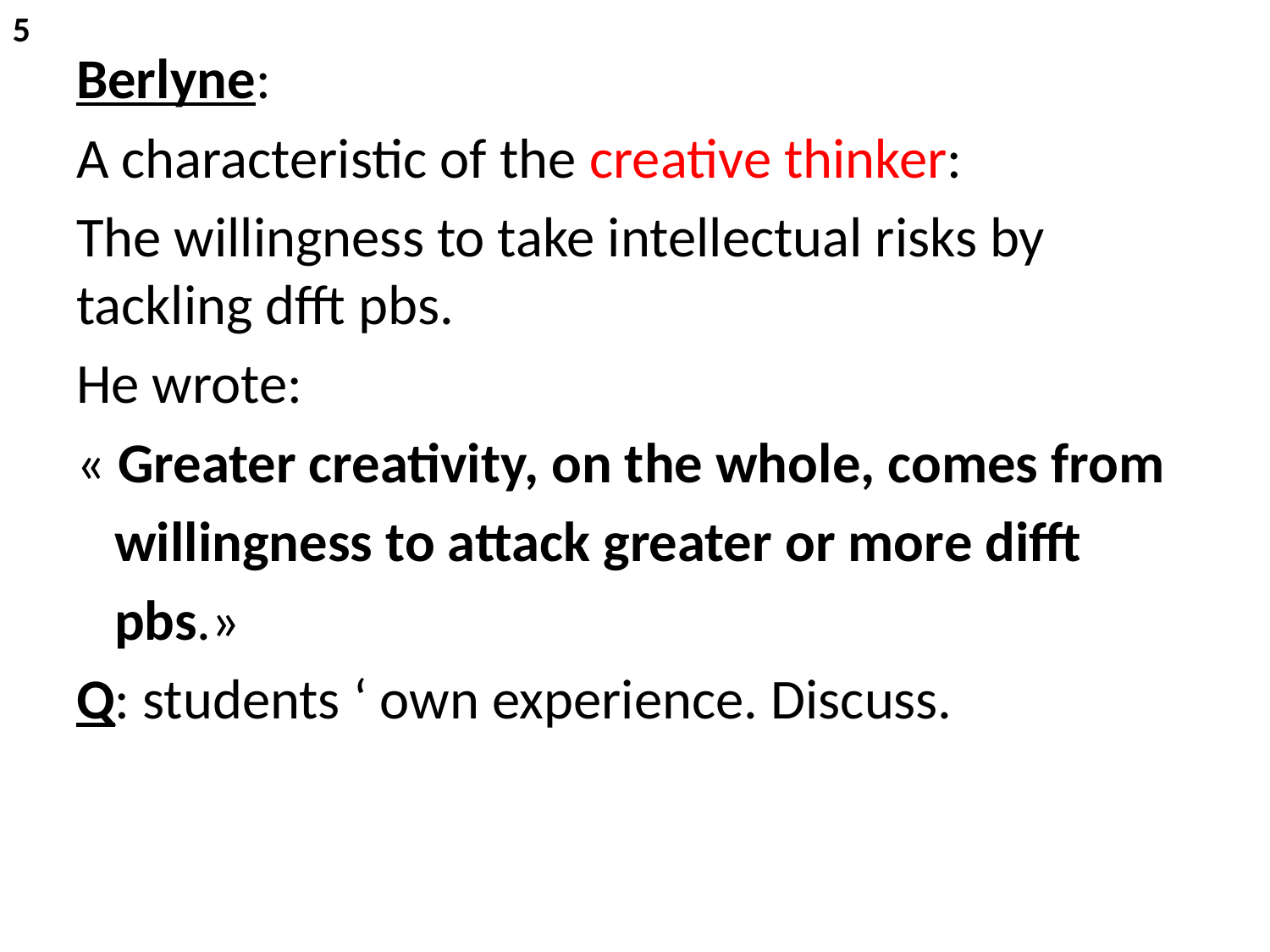

5
Berlyne:
A characteristic of the creative thinker:
The willingness to take intellectual risks by tackling dfft pbs.
He wrote:
« Greater creativity, on the whole, comes from
   willingness to attack greater or more difft
   pbs.»
Q: students ‘ own experience. Discuss.
#